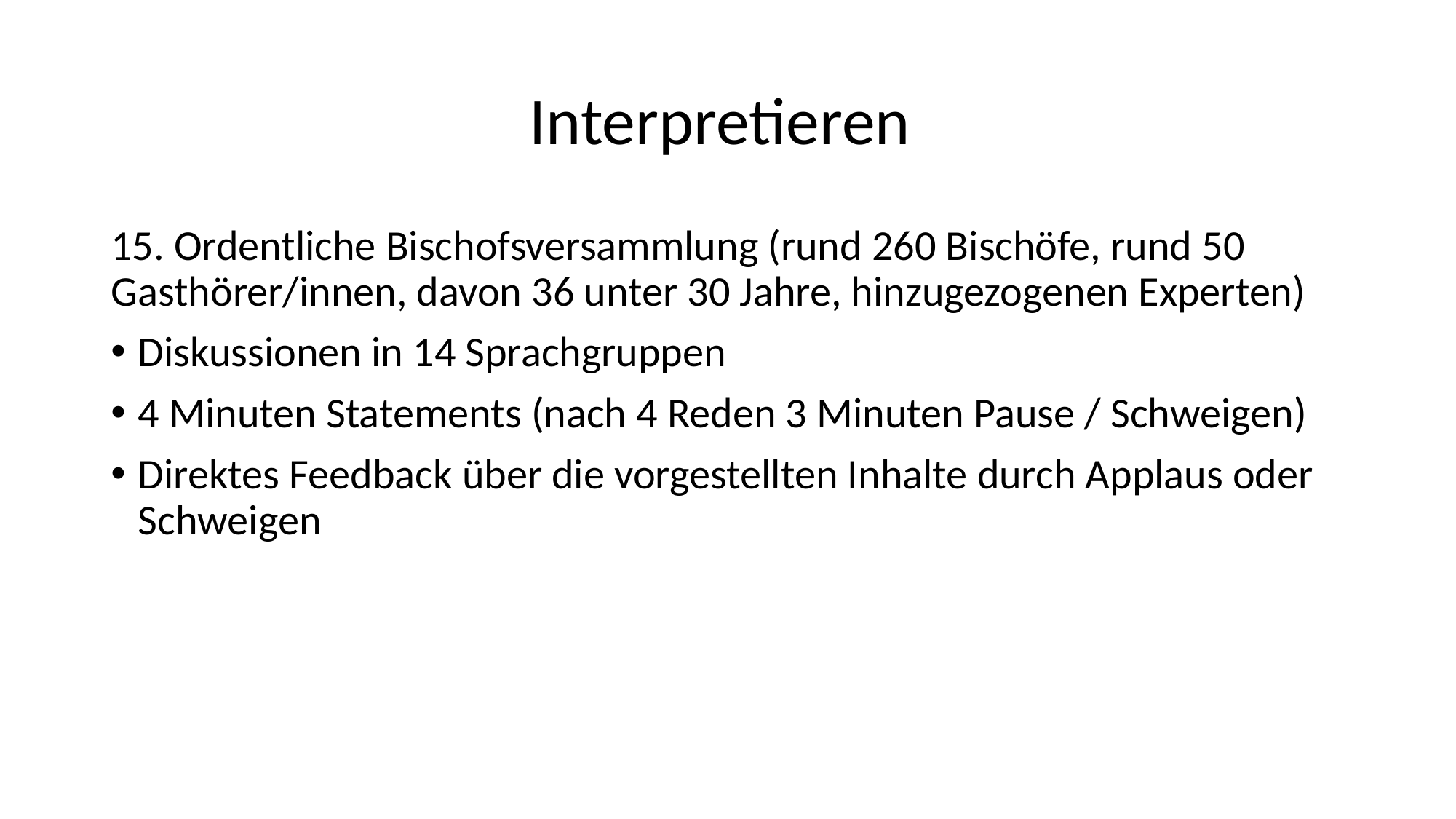

# Interpretieren
15. Ordentliche Bischofsversammlung (rund 260 Bischöfe, rund 50 Gasthörer/innen, davon 36 unter 30 Jahre, hinzugezogenen Experten)
Diskussionen in 14 Sprachgruppen
4 Minuten Statements (nach 4 Reden 3 Minuten Pause / Schweigen)
Direktes Feedback über die vorgestellten Inhalte durch Applaus oder Schweigen